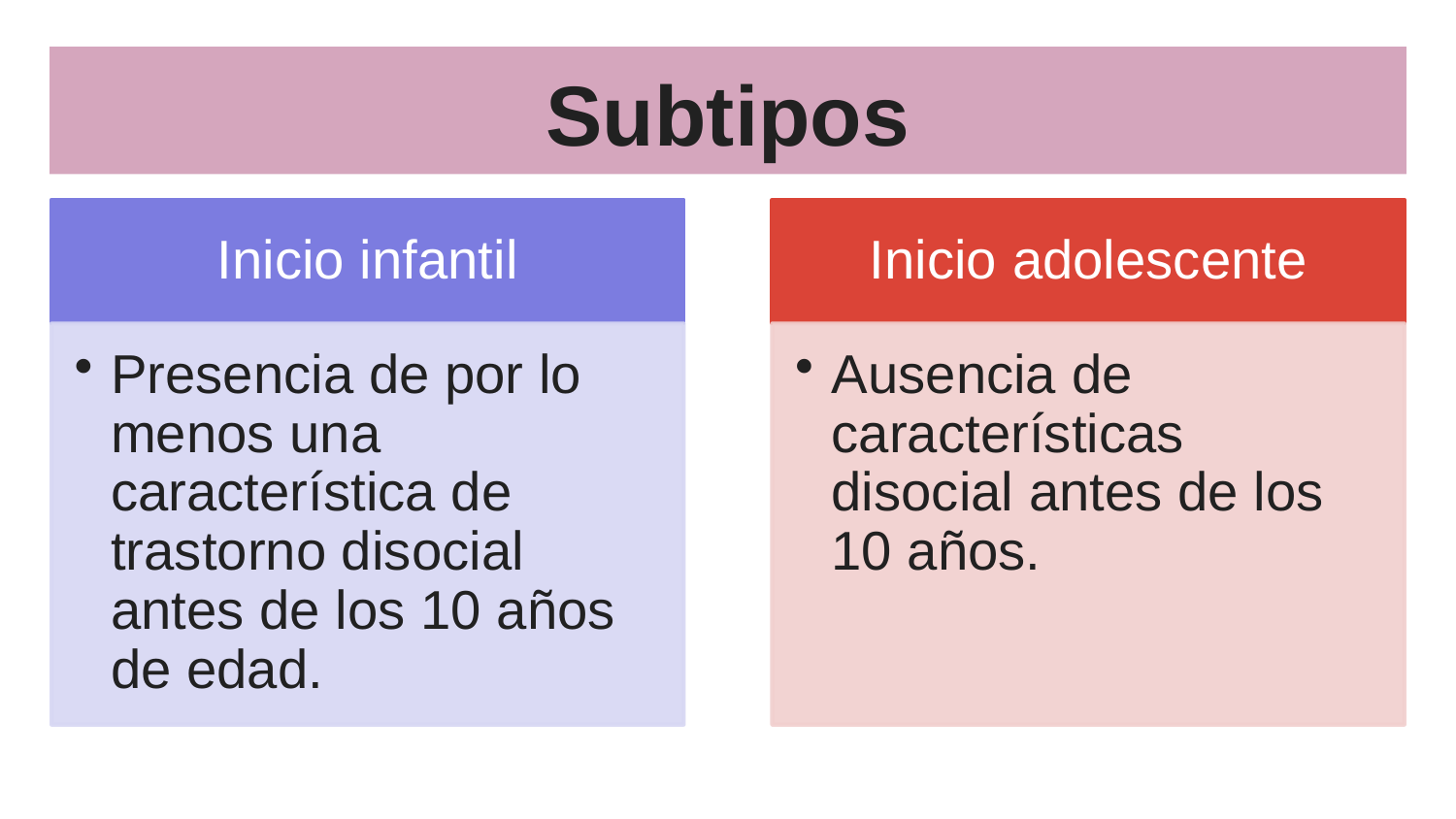

# Subtipos
Inicio infantil
Presencia de por lo menos una característica de trastorno disocial antes de los 10 años de edad.
Inicio adolescente
Ausencia de características disocial antes de los 10 años.